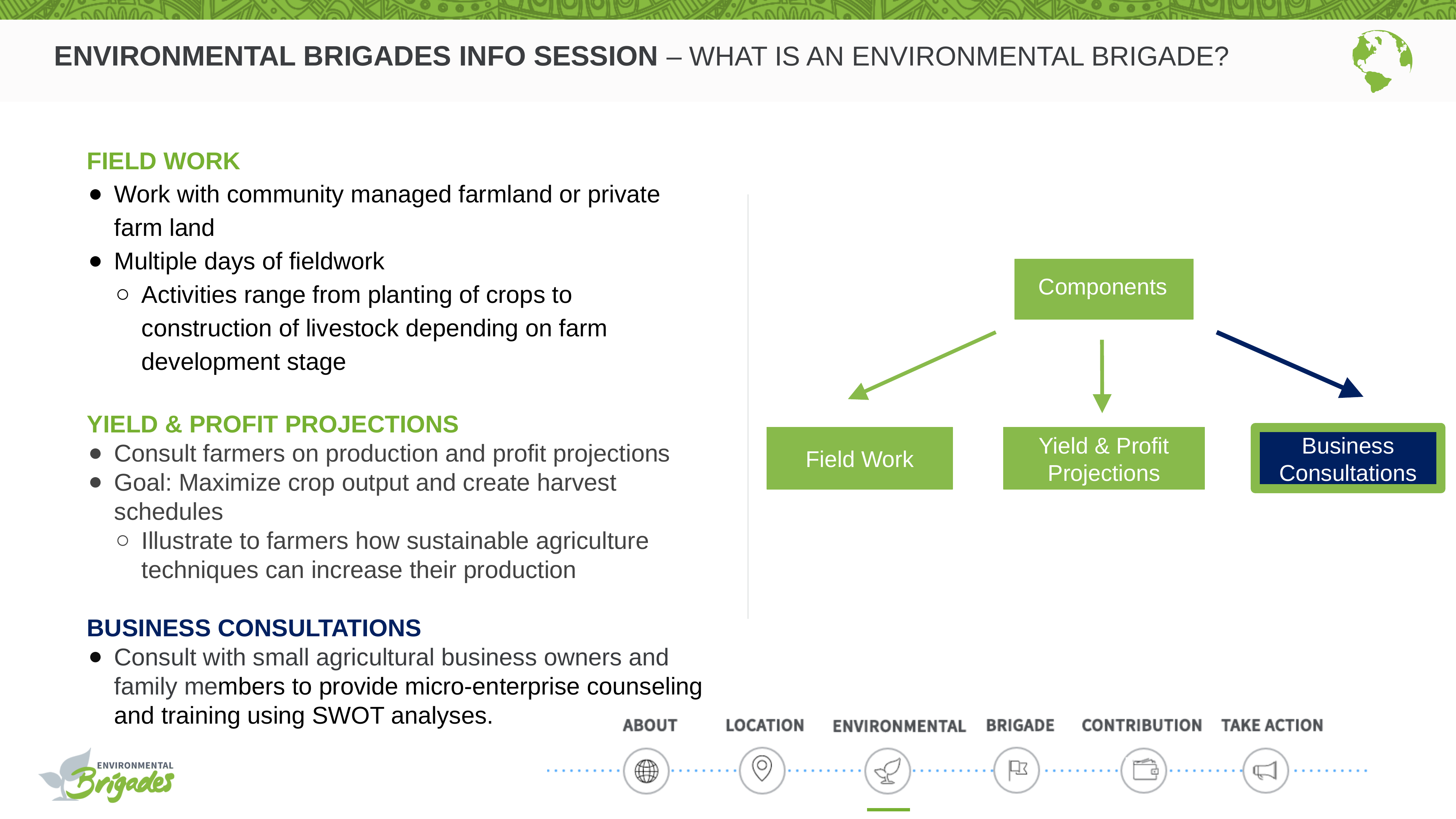

# ENVIRONMENTAL BRIGADES INFO SESSION – WHAT IS AN ENVIRONMENTAL BRIGADE?
FIELD WORK
Work with community managed farmland or private farm land
Multiple days of fieldwork
Activities range from planting of crops to construction of livestock depending on farm development stage

YIELD & PROFIT PROJECTIONS
Consult farmers on production and profit projections
Goal: Maximize crop output and create harvest schedules
Illustrate to farmers how sustainable agriculture techniques can increase their production

BUSINESS CONSULTATIONS
Consult with small agricultural business owners and family members to provide micro-enterprise counseling and training using SWOT analyses.

Components
Field Work
Yield & Profit Projections
Business Consultations